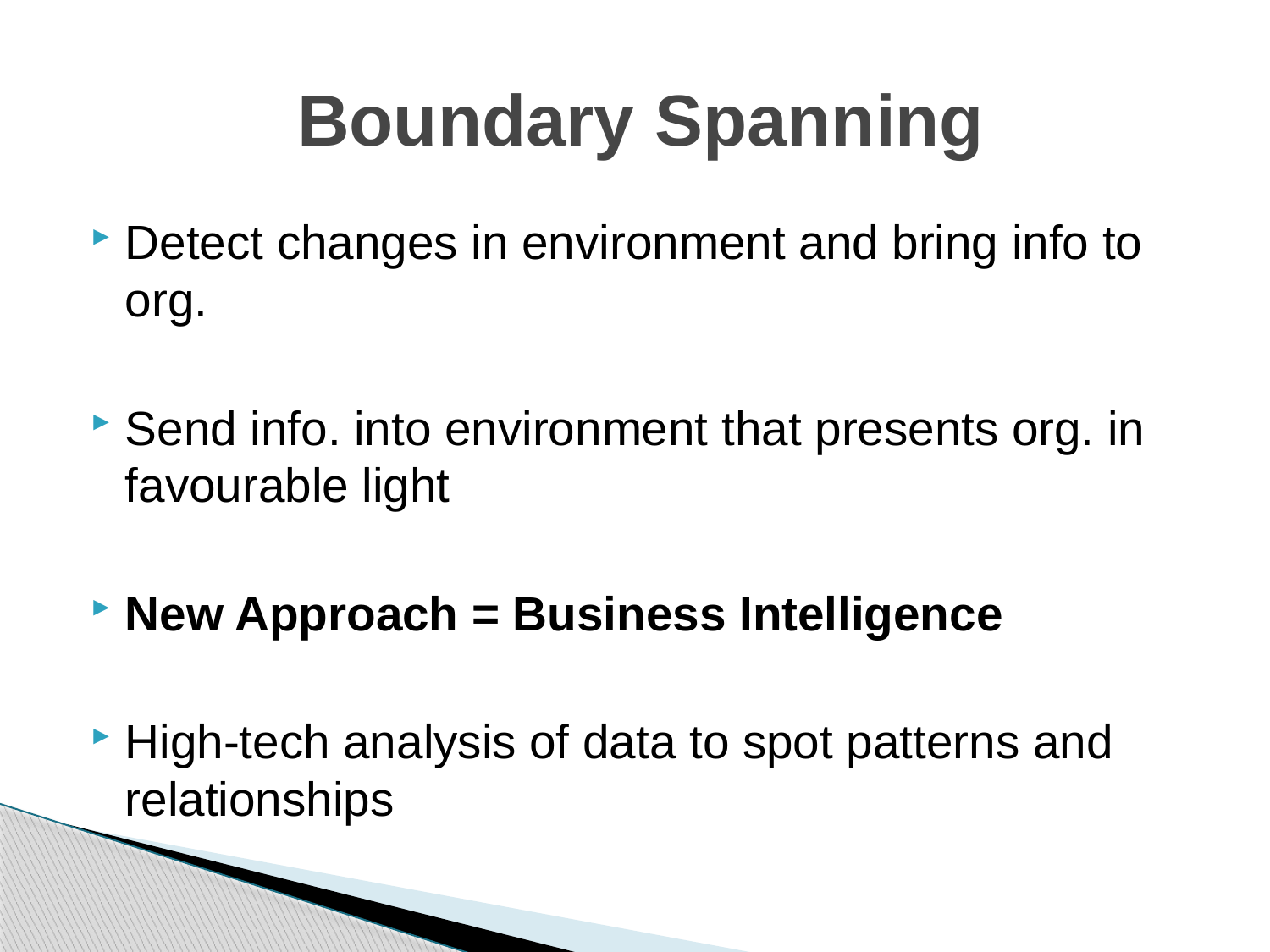

# Boundary Spanning
Detect changes in environment and bring info to org.

Send info. into environment that presents org. in favourable light

New Approach = Business Intelligence

High-tech analysis of data to spot patterns and relationships